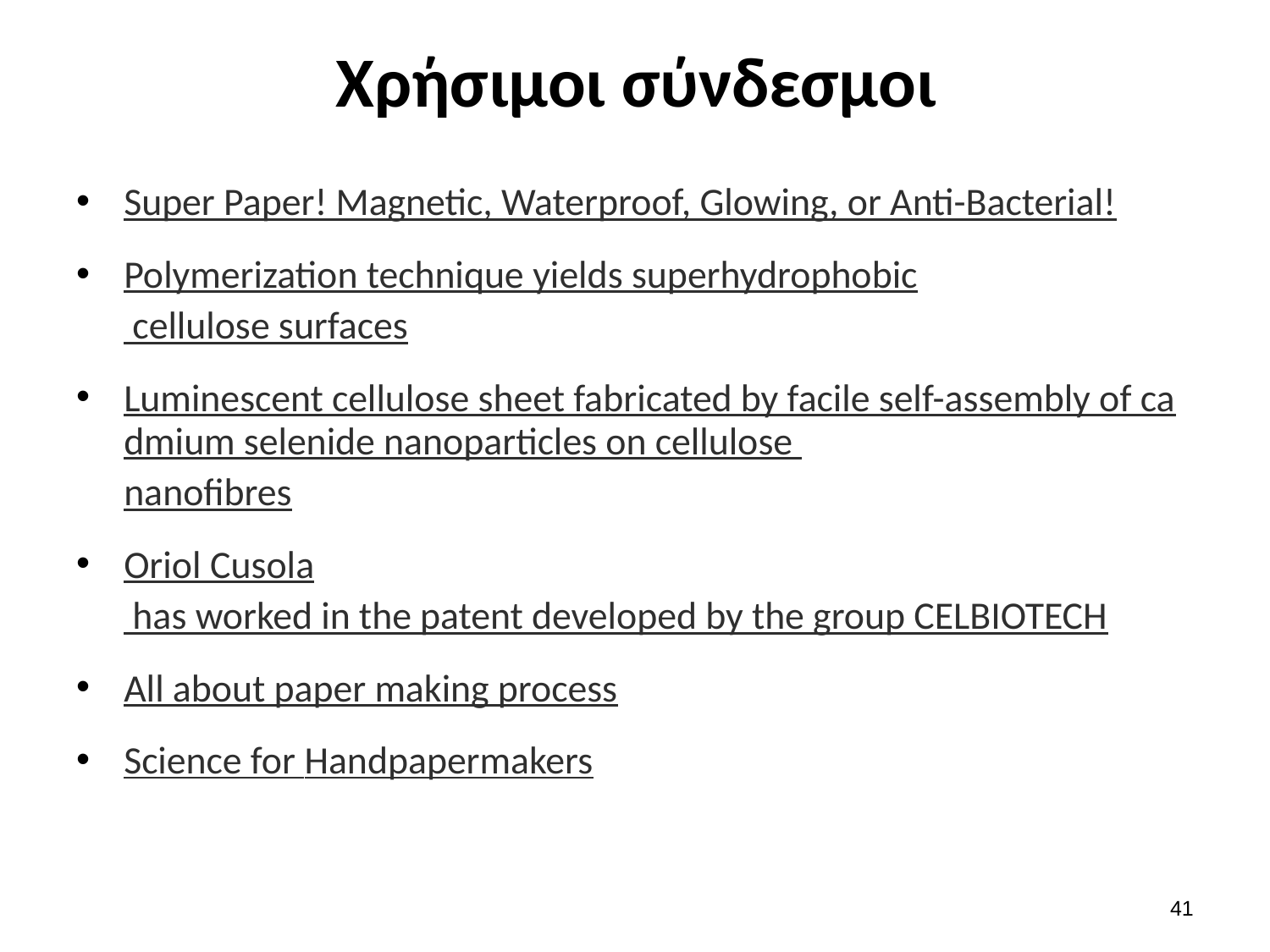

# Χρήσιμοι σύνδεσμοι
Super Paper! Magnetic, Waterproof, Glowing, or Anti-Bacterial!
Polymerization technique yields superhydrophobic cellulose surfaces
Luminescent cellulose sheet fabricated by facile self-assembly of cadmium selenide nanoparticles on cellulose nanofibres
Oriol Cusola has worked in the patent developed by the group CELBIOTECH
All about paper making process
Science for Handpapermakers
41